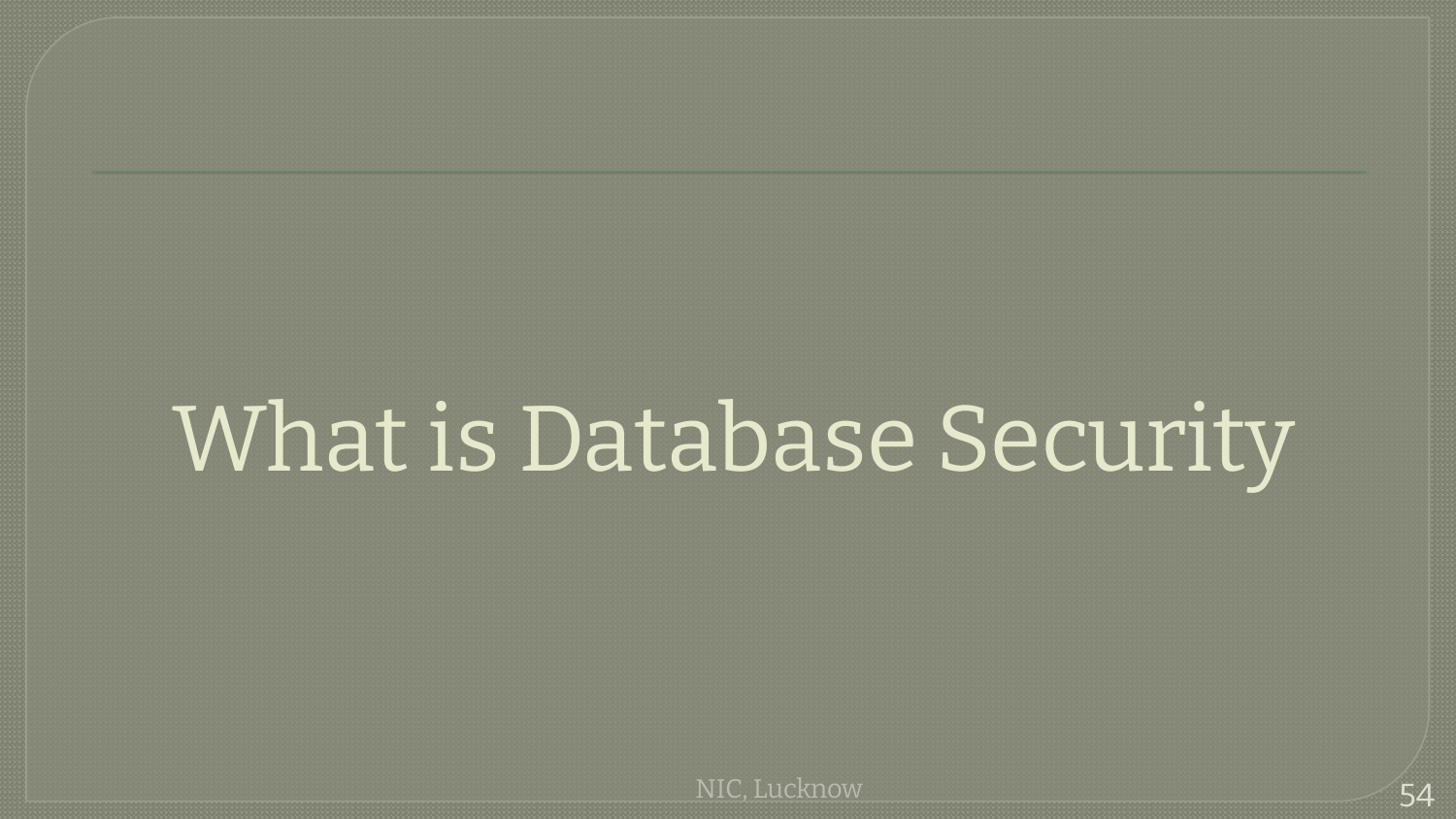

# What is Database Security
NIC, Lucknow
54